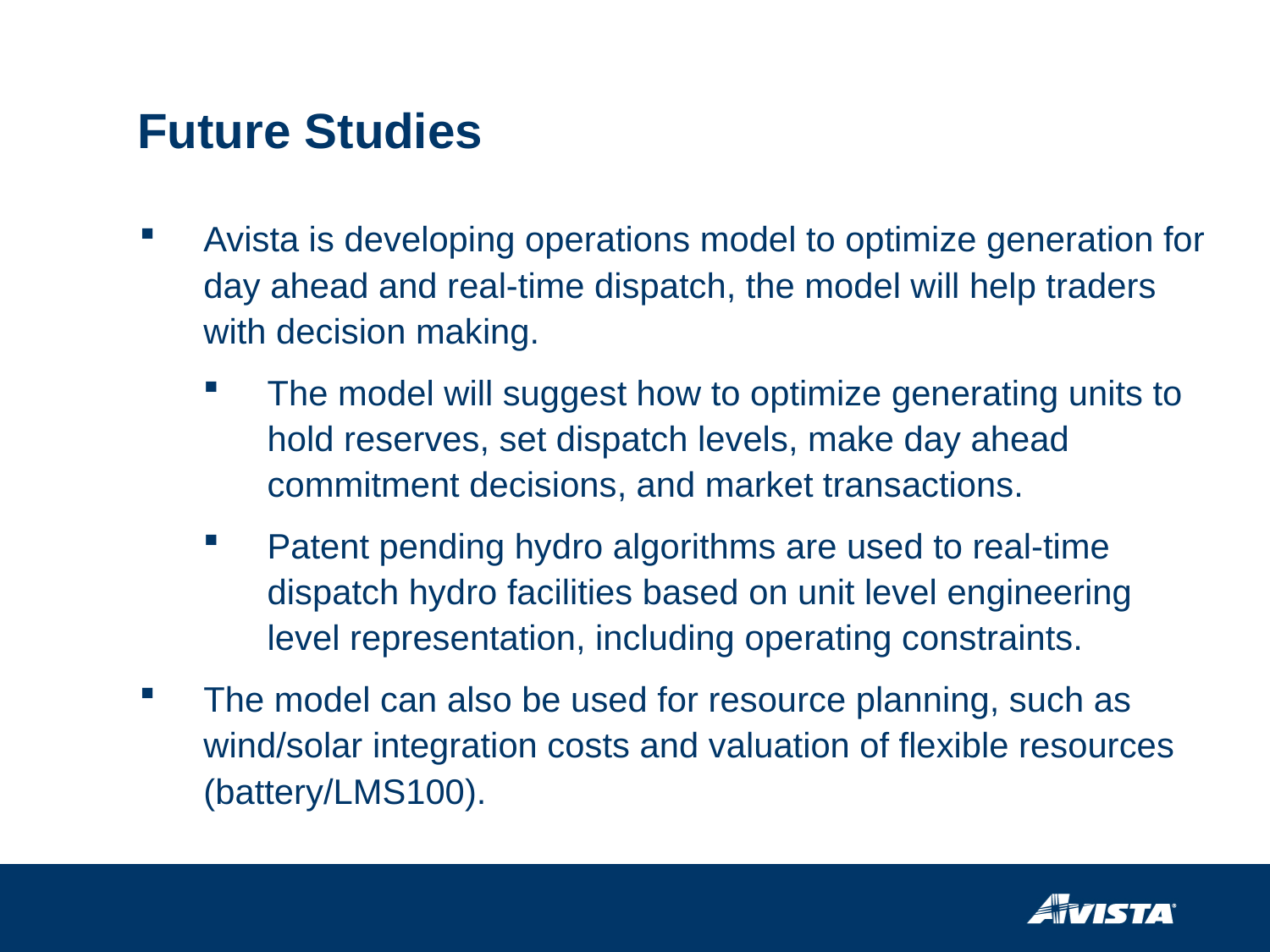

# Future Studies
Avista is developing operations model to optimize generation for day ahead and real-time dispatch, the model will help traders with decision making.
The model will suggest how to optimize generating units to hold reserves, set dispatch levels, make day ahead commitment decisions, and market transactions.
Patent pending hydro algorithms are used to real-time dispatch hydro facilities based on unit level engineering level representation, including operating constraints.
The model can also be used for resource planning, such as wind/solar integration costs and valuation of flexible resources (battery/LMS100).